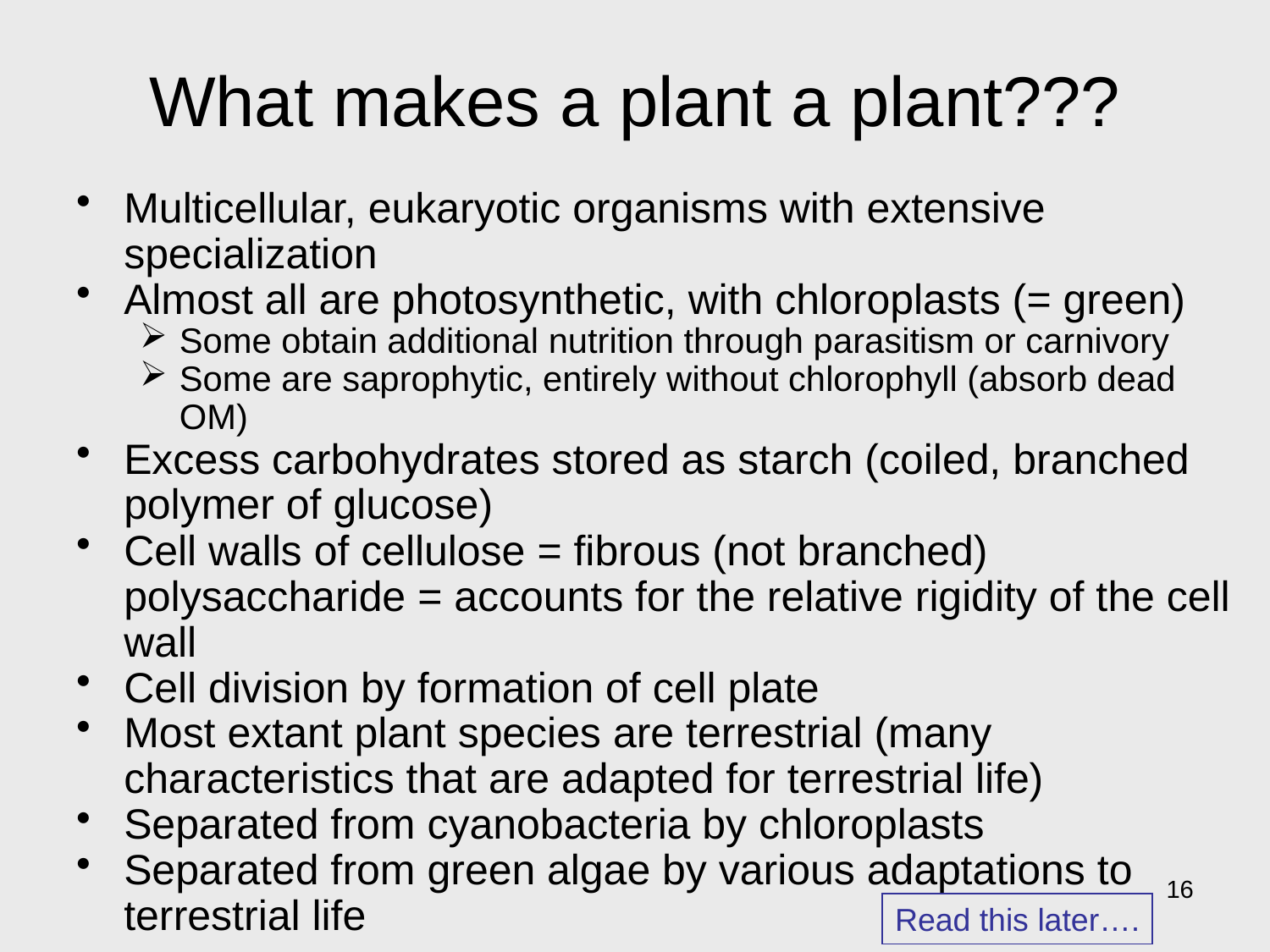

# What makes a plant a plant???
Multicellular, eukaryotic organisms with extensive specialization
Almost all are photosynthetic, with chloroplasts (= green)
Some obtain additional nutrition through parasitism or carnivory
Some are saprophytic, entirely without chlorophyll (absorb dead OM)
Excess carbohydrates stored as starch (coiled, branched polymer of glucose)
Cell walls of cellulose = fibrous (not branched) polysaccharide = accounts for the relative rigidity of the cell wall
Cell division by formation of cell plate
Most extant plant species are terrestrial (many characteristics that are adapted for terrestrial life)
Separated from cyanobacteria by chloroplasts
Separated from green algae by various adaptations to terrestrial life
16
Read this later….